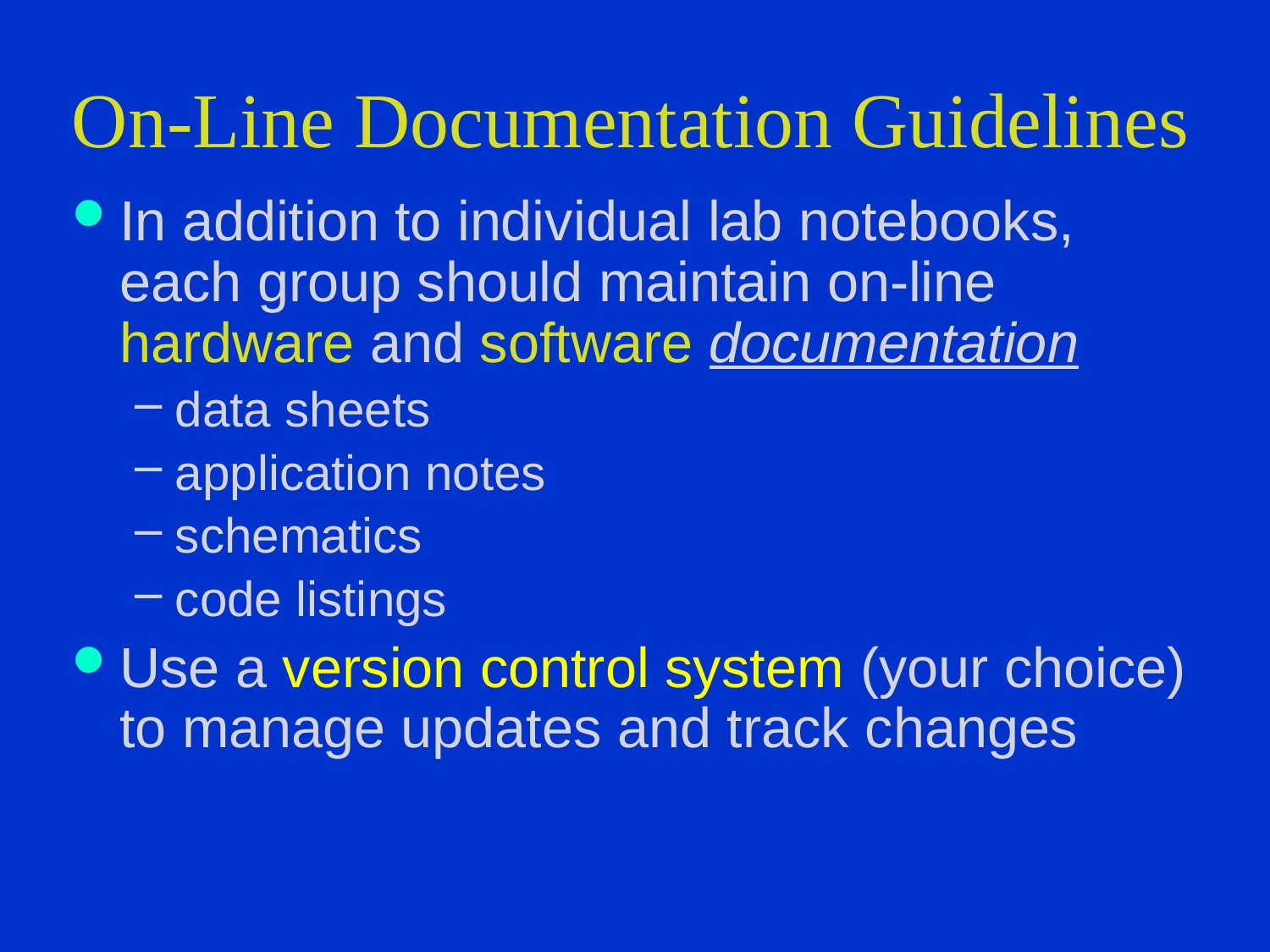

# On-Line Documentation Guidelines
In addition to individual lab notebooks, each group should maintain on-line hardware and software documentation
data sheets
application notes
schematics
code listings
Use a version control system (your choice) to manage updates and track changes